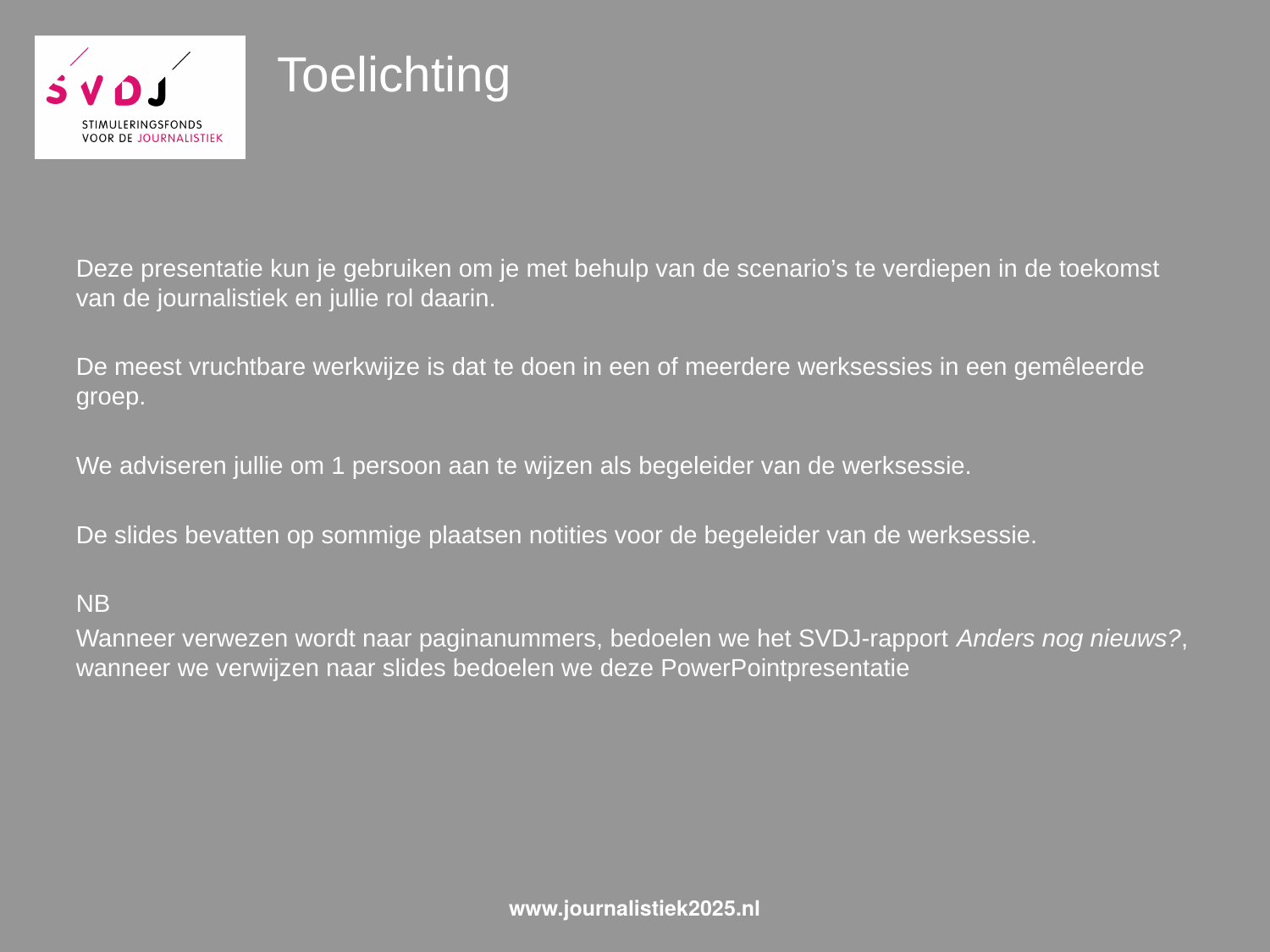

# Toelichting
Deze presentatie kun je gebruiken om je met behulp van de scenario’s te verdiepen in de toekomst van de journalistiek en jullie rol daarin.

De meest vruchtbare werkwijze is dat te doen in een of meerdere werksessies in een gemêleerde groep.

We adviseren jullie om 1 persoon aan te wijzen als begeleider van de werksessie.

De slides bevatten op sommige plaatsen notities voor de begeleider van de werksessie.

NB
Wanneer verwezen wordt naar paginanummers, bedoelen we het SVDJ-rapport Anders nog nieuws?, wanneer we verwijzen naar slides bedoelen we deze PowerPointpresentatie

www.journalistiek2025.nl